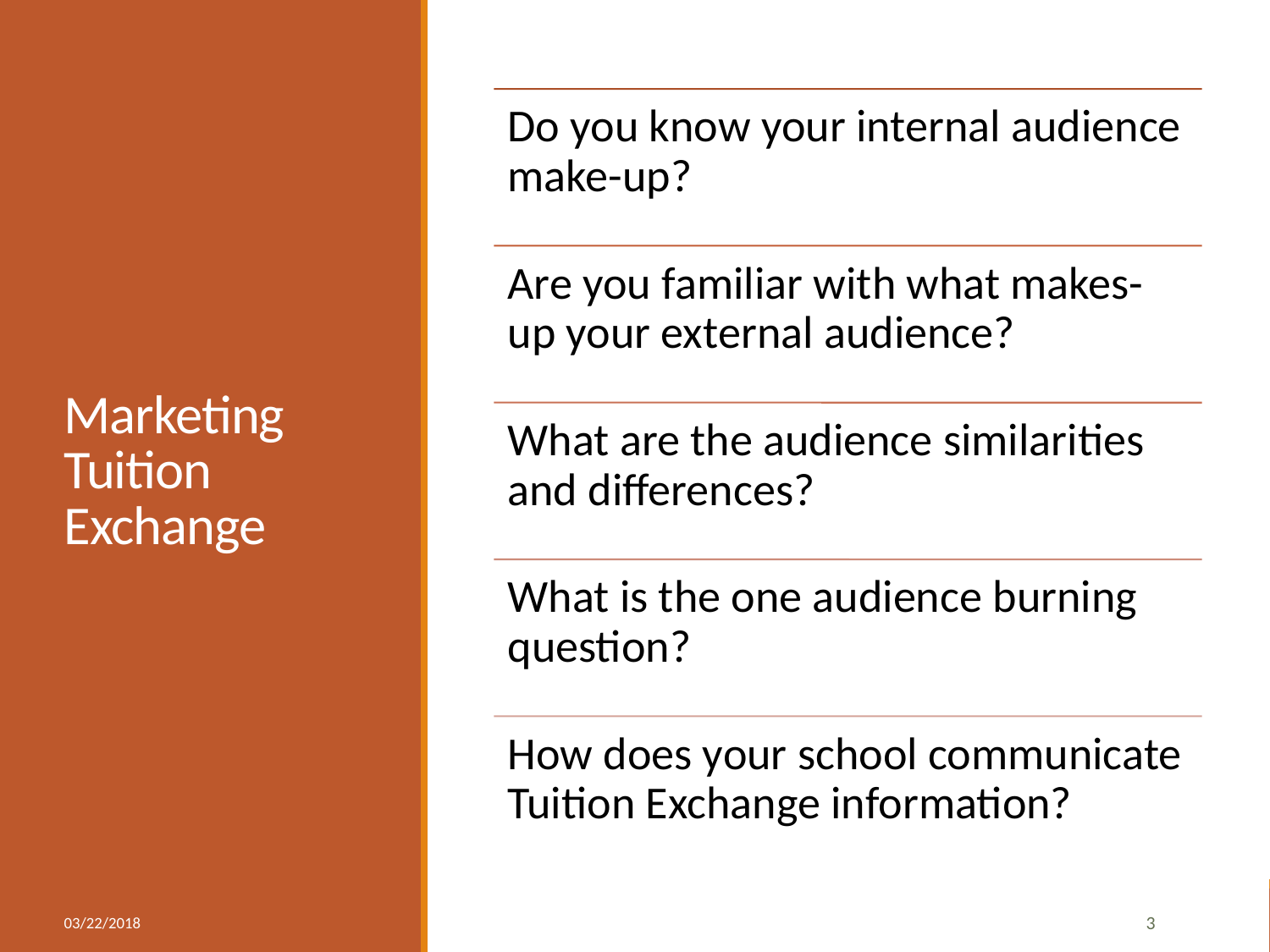

# Marketing Tuition Exchange
Do you know your internal audience make-up?
Are you familiar with what makes-up your external audience?
What are the audience similarities and differences?
What is the one audience burning question?
How does your school communicate Tuition Exchange information?
03/22/2018
3